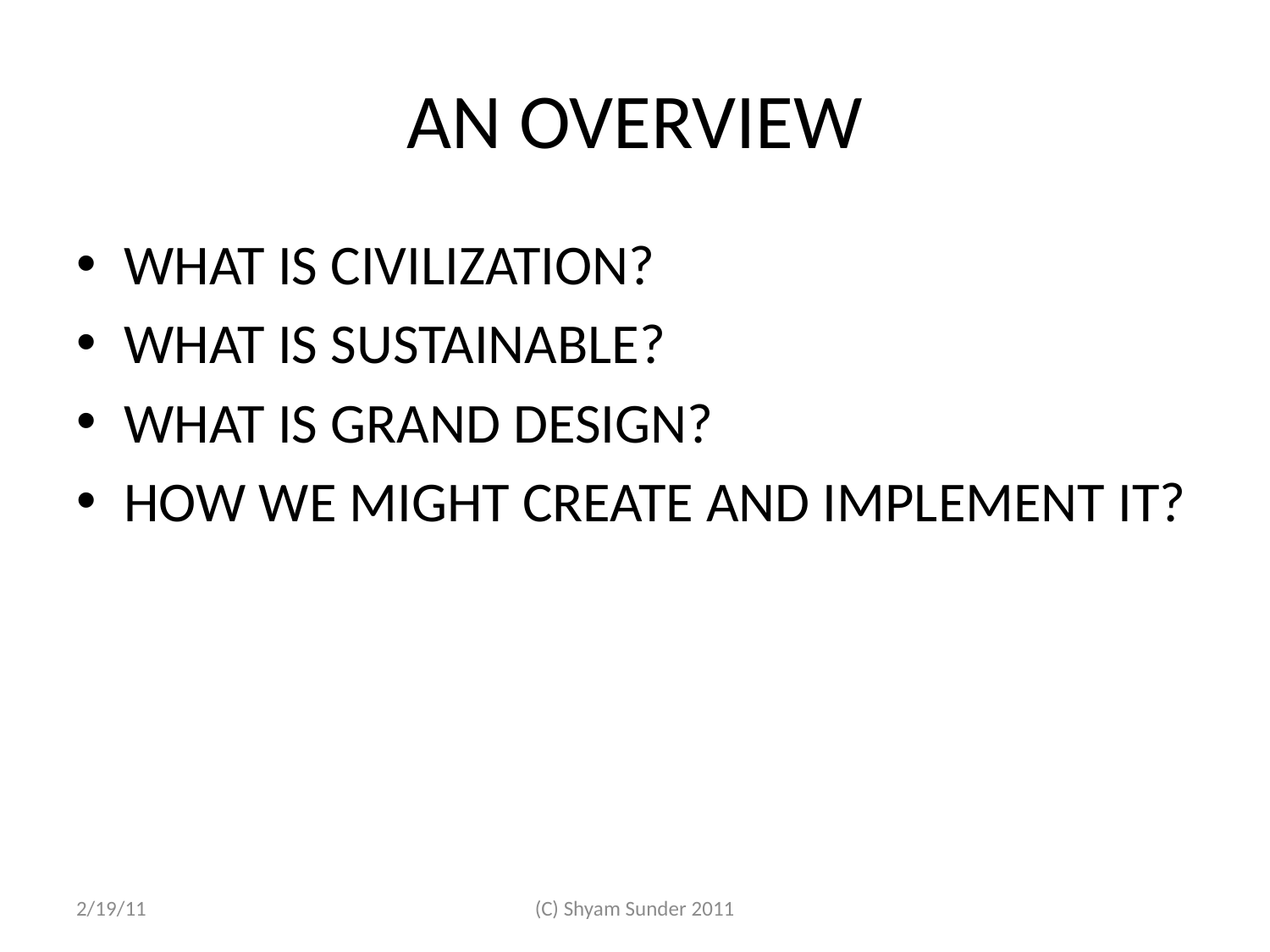

# AN OVERVIEW
WHAT IS CIVILIZATION?
WHAT IS SUSTAINABLE?
WHAT IS GRAND DESIGN?
HOW WE MIGHT CREATE AND IMPLEMENT IT?

2/19/11
(C) Shyam Sunder 2011